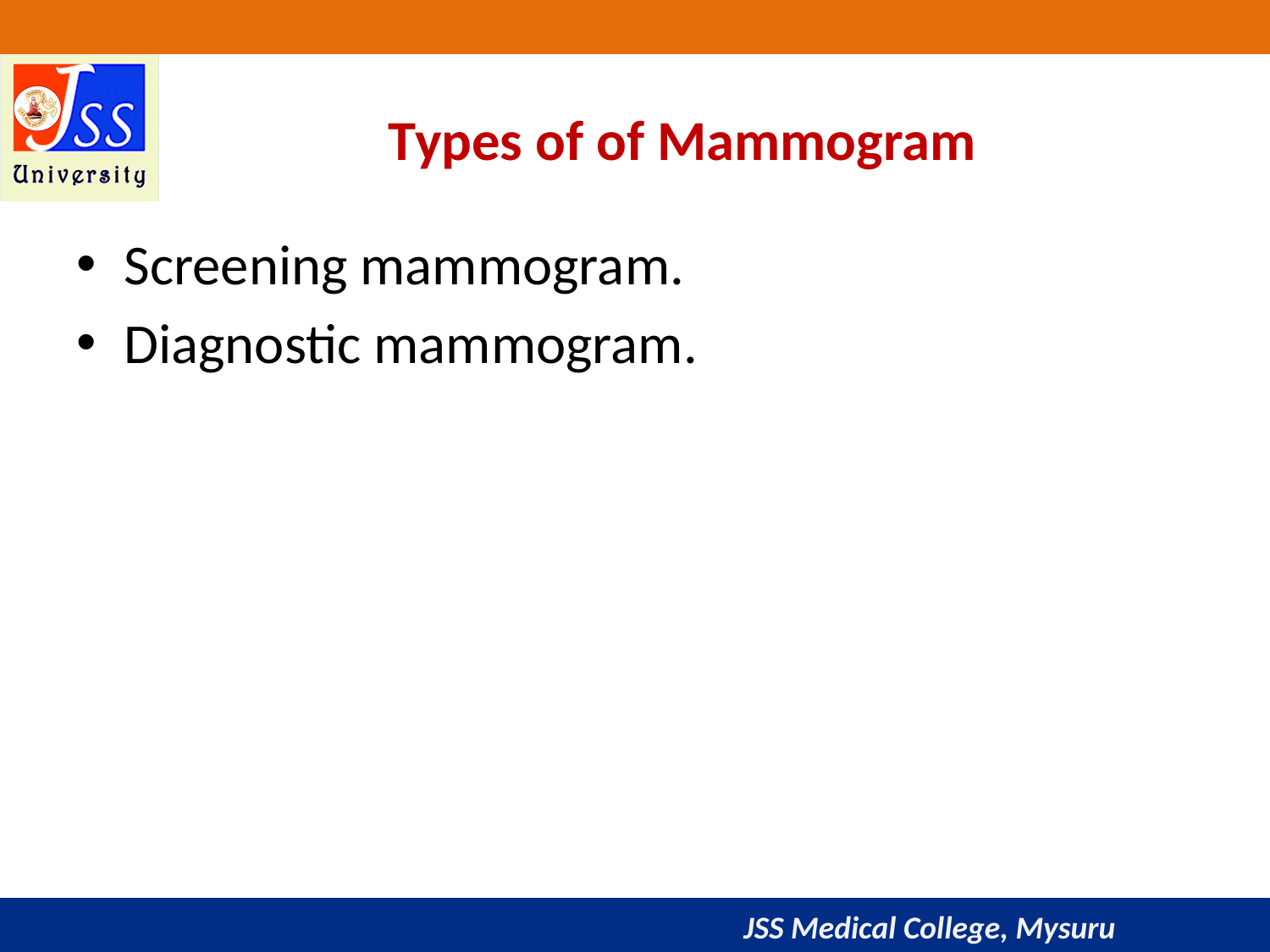

# Types of of Mammogram
Screening mammogram.
Diagnostic mammogram.